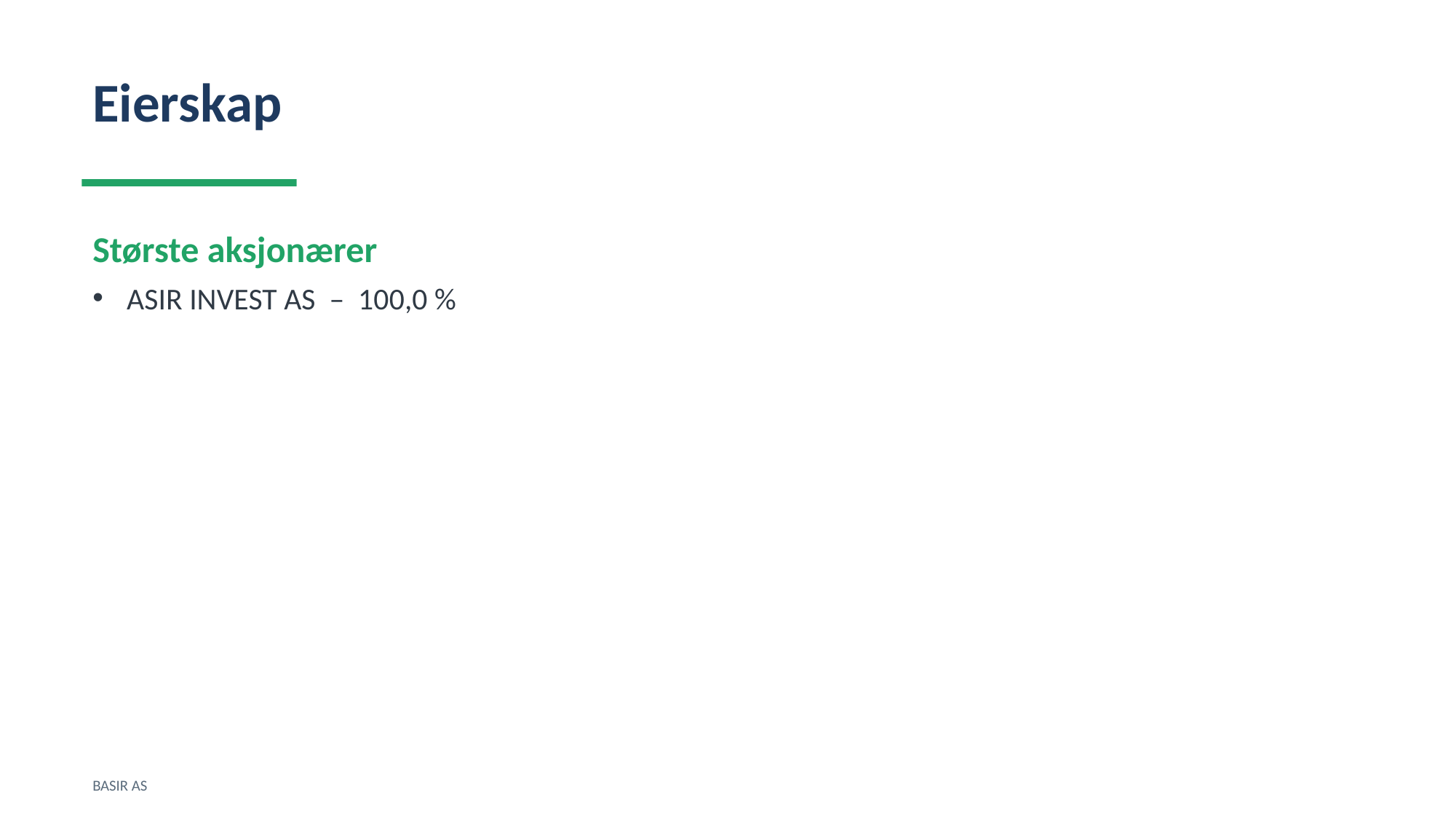

Eierskap

Største aksjonærer
ASIR INVEST AS  –  100,0 %
BASIR AS